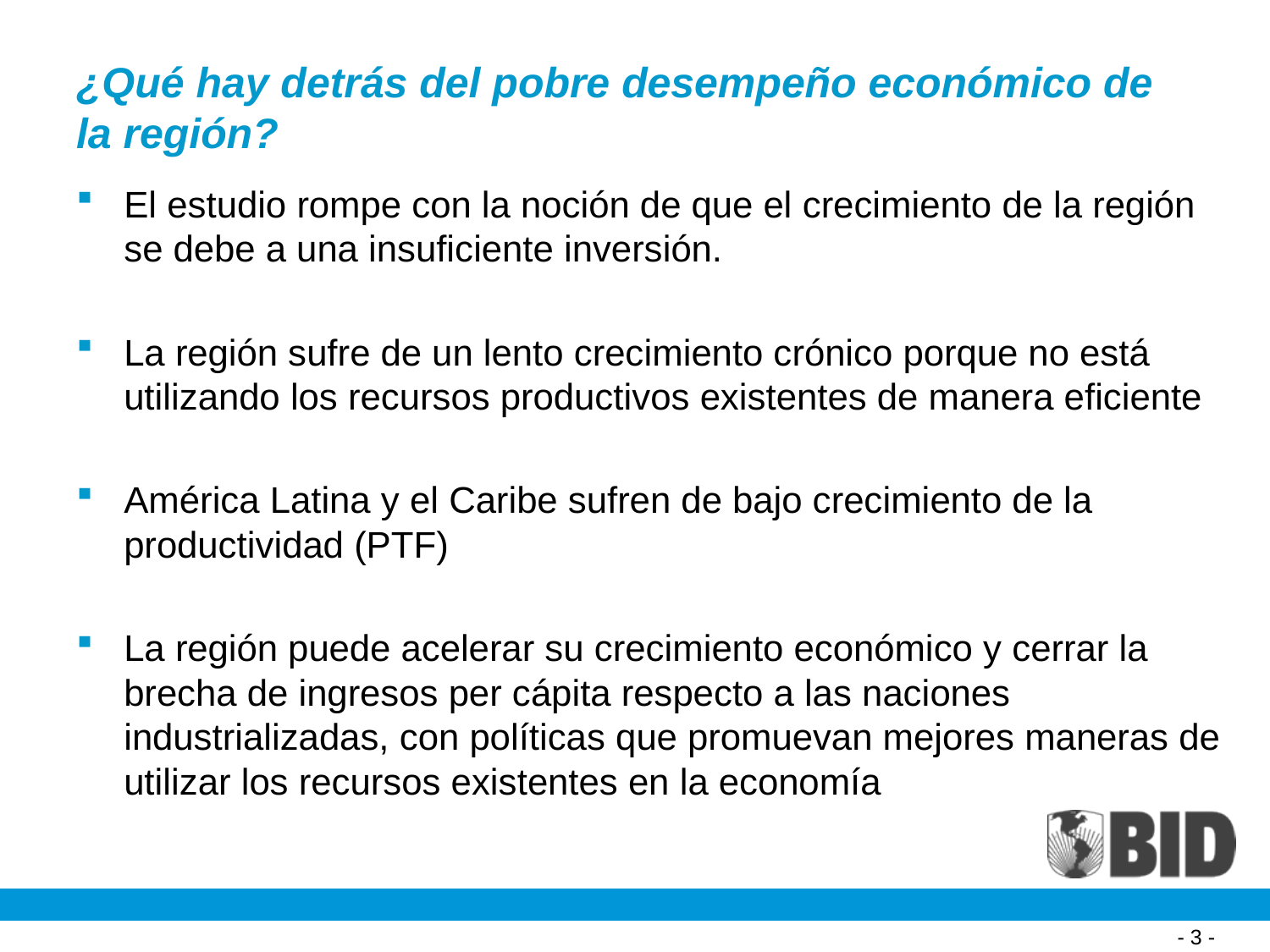

# ¿Qué hay detrás del pobre desempeño económico de la región?
El estudio rompe con la noción de que el crecimiento de la región se debe a una insuficiente inversión.

La región sufre de un lento crecimiento crónico porque no está utilizando los recursos productivos existentes de manera eficiente

América Latina y el Caribe sufren de bajo crecimiento de la productividad (PTF)

La región puede acelerar su crecimiento económico y cerrar la brecha de ingresos per cápita respecto a las naciones industrializadas, con políticas que promuevan mejores maneras de utilizar los recursos existentes en la economía

- 3 -